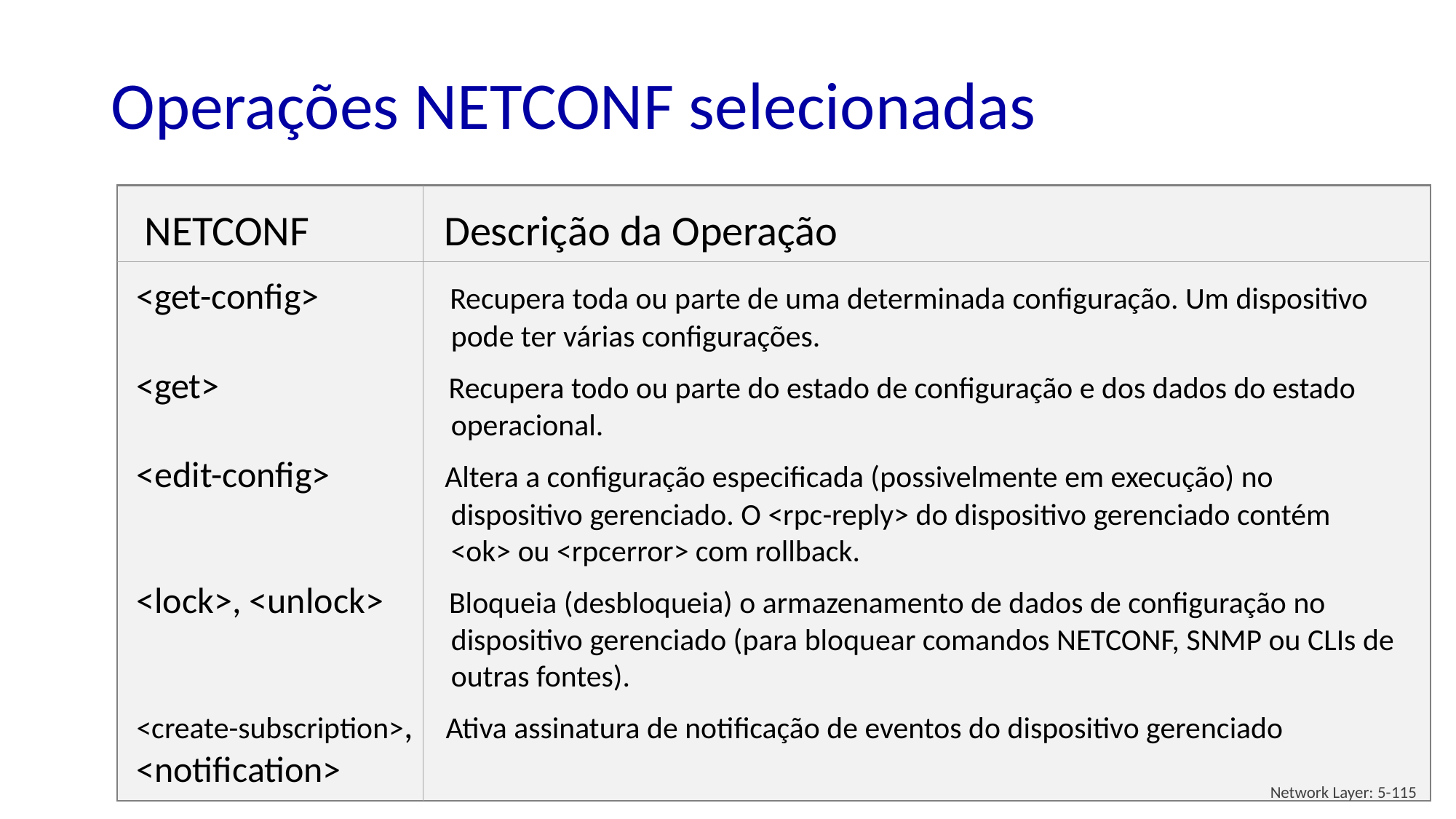

# Operações NETCONF selecionadas

NETCONF              Descrição da Operação
<get-config>                Recupera toda ou parte de uma determinada configuração. Um dispositivo pode ter várias configurações.
<get>                            Recupera todo ou parte do estado de configuração e dos dados do estado operacional.
<edit-config>              Altera a configuração especificada (possivelmente em execução) no dispositivo gerenciado. O <rpc-reply> do dispositivo gerenciado contém <ok> ou <rpcerror> com rollback.
<lock>, <unlock>        Bloqueia (desbloqueia) o armazenamento de dados de configuração no dispositivo gerenciado (para bloquear comandos NETCONF, SNMP ou CLIs de outras fontes).
<create-subscription>,    Ativa assinatura de notificação de eventos do dispositivo gerenciado
<notification>
Network Layer: 5-115